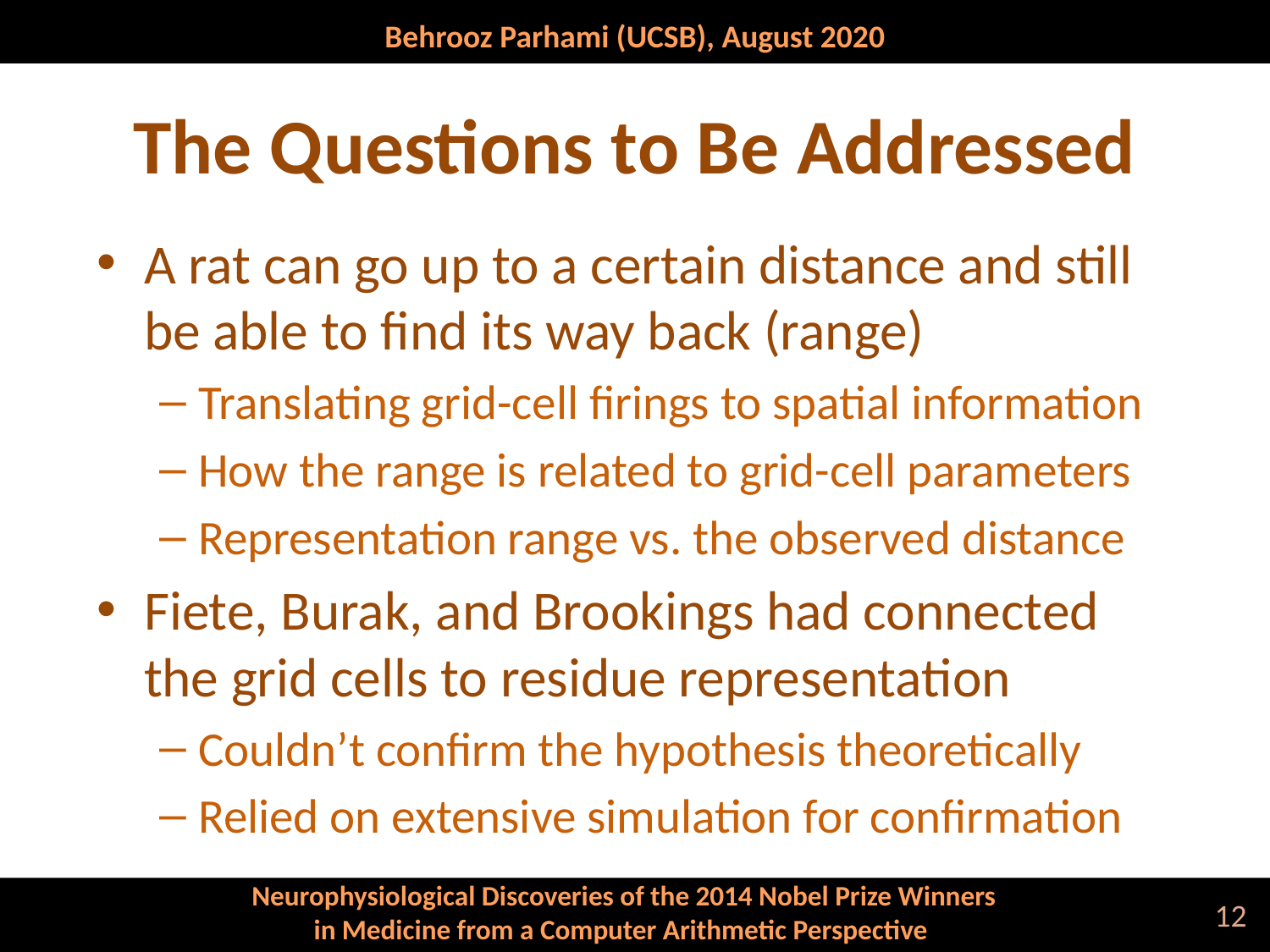

# The Questions to Be Addressed
A rat can go up to a certain distance and still be able to find its way back (range)
Translating grid-cell firings to spatial information
How the range is related to grid-cell parameters
Representation range vs. the observed distance
Fiete, Burak, and Brookings had connected the grid cells to residue representation
Couldn’t confirm the hypothesis theoretically
Relied on extensive simulation for confirmation

12